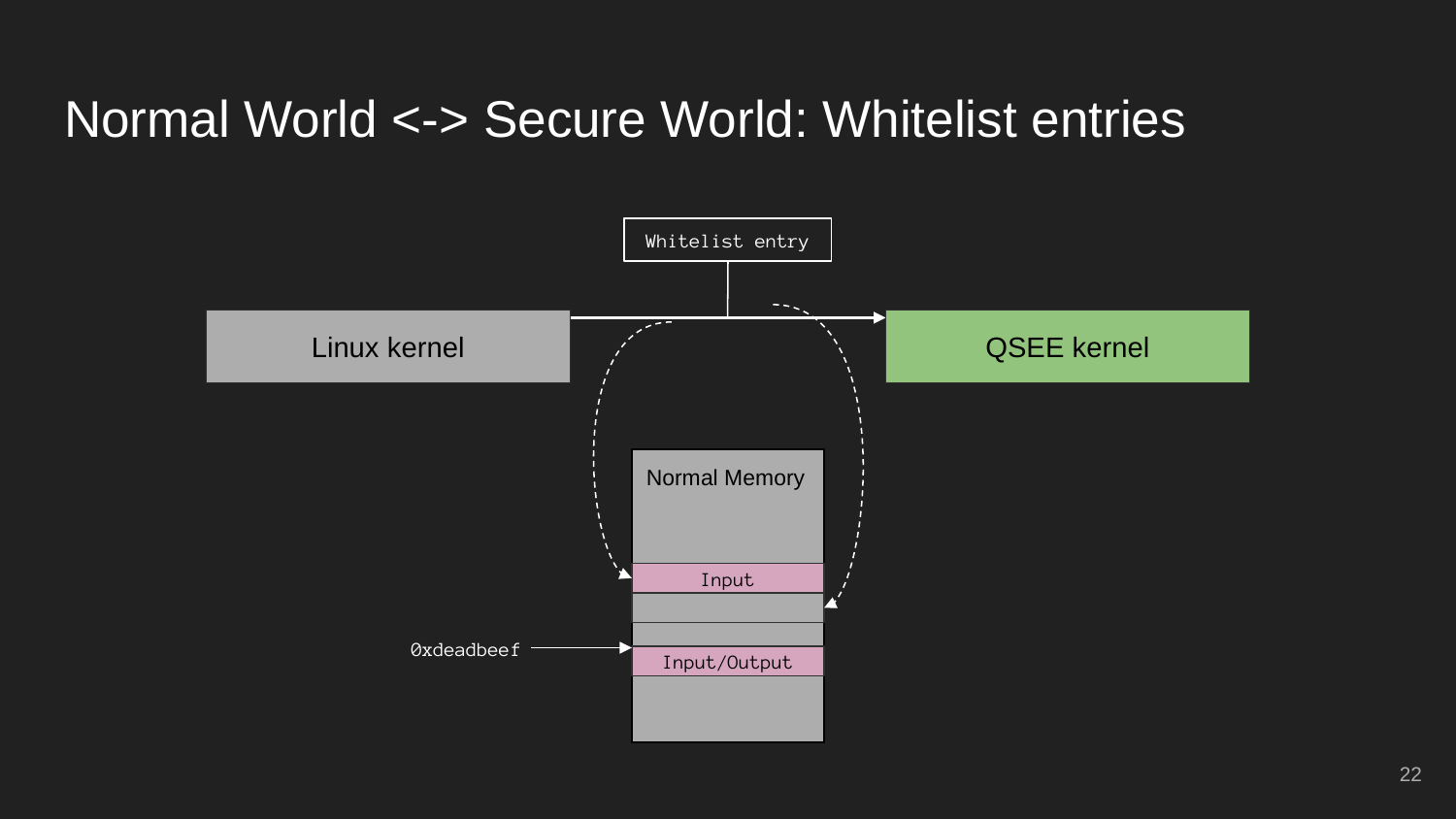

# Normal World <-> Secure World: Whitelist entries
Whitelist entry
Linux kernel
QSEE kernel

Normal Memory
Input
0xdeadbeef
Input/Output
22